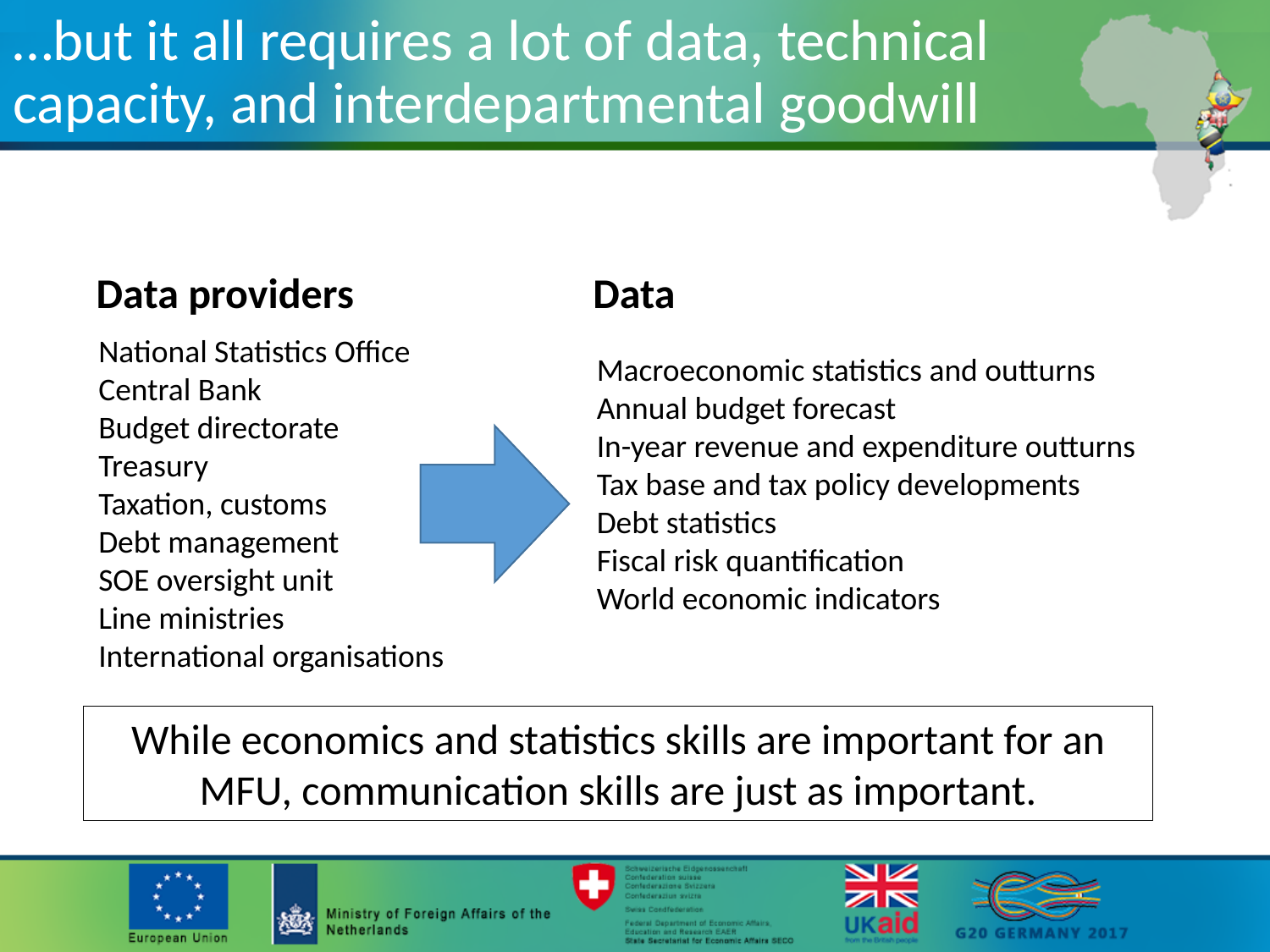

# …but it all requires a lot of data, technical capacity, and interdepartmental goodwill
Data providers
Data
National Statistics Office
Central Bank
Budget directorate
Treasury
Taxation, customs
Debt management
SOE oversight unit
Line ministries
International organisations
Macroeconomic statistics and outturns
Annual budget forecast
In-year revenue and expenditure outturns
Tax base and tax policy developments
Debt statistics
Fiscal risk quantification
World economic indicators

While economics and statistics skills are important for an MFU, communication skills are just as important.